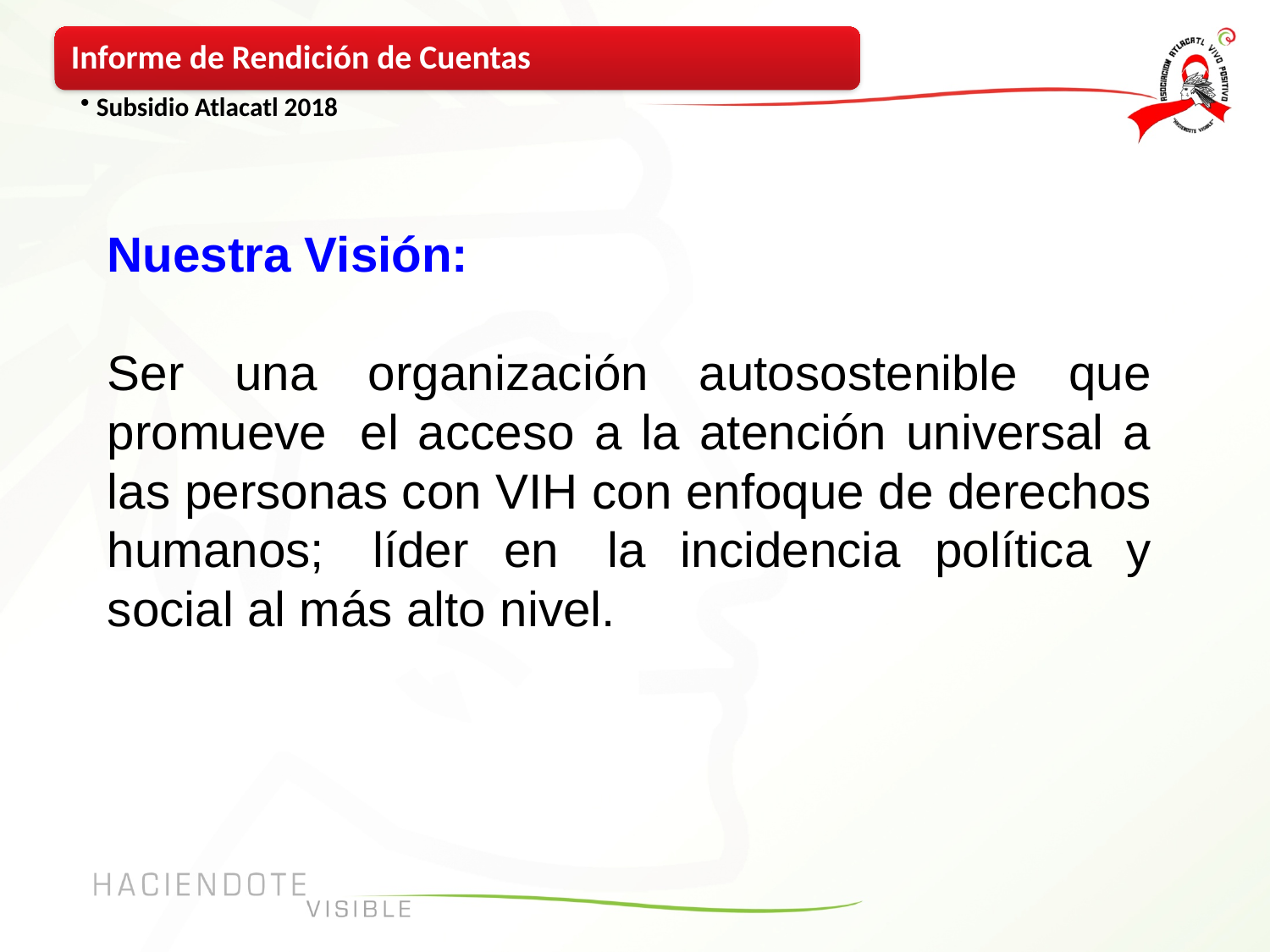

Informe de Rendición de Cuentas
Subsidio Atlacatl 2018

Nuestra Visión:

Ser una organización autosostenible que promueve  el acceso a la atención universal a las personas con VIH con enfoque de derechos humanos;  líder en  la incidencia política y social al más alto nivel.